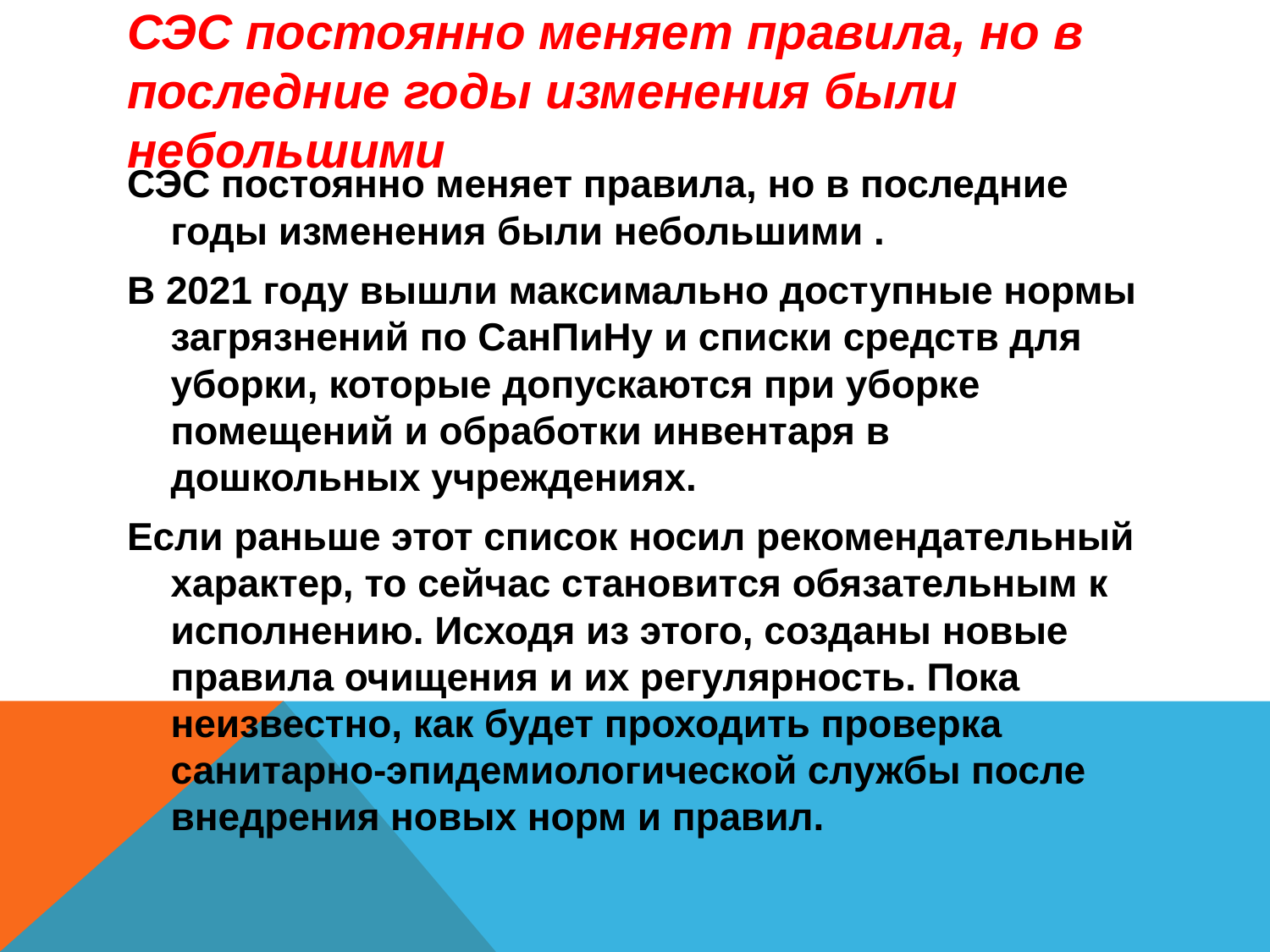

# СЭС постоянно меняет правила, но в последние годы изменения были небольшими
СЭС постоянно меняет правила, но в последние годы изменения были небольшими .
В 2021 году вышли максимально доступные нормы загрязнений по СанПиНу и списки средств для уборки, которые допускаются при уборке помещений и обработки инвентаря в дошкольных учреждениях.
Если раньше этот список носил рекомендательный характер, то сейчас становится обязательным к исполнению. Исходя из этого, созданы новые правила очищения и их регулярность. Пока неизвестно, как будет проходить проверка санитарно-эпидемиологической службы после внедрения новых норм и правил.